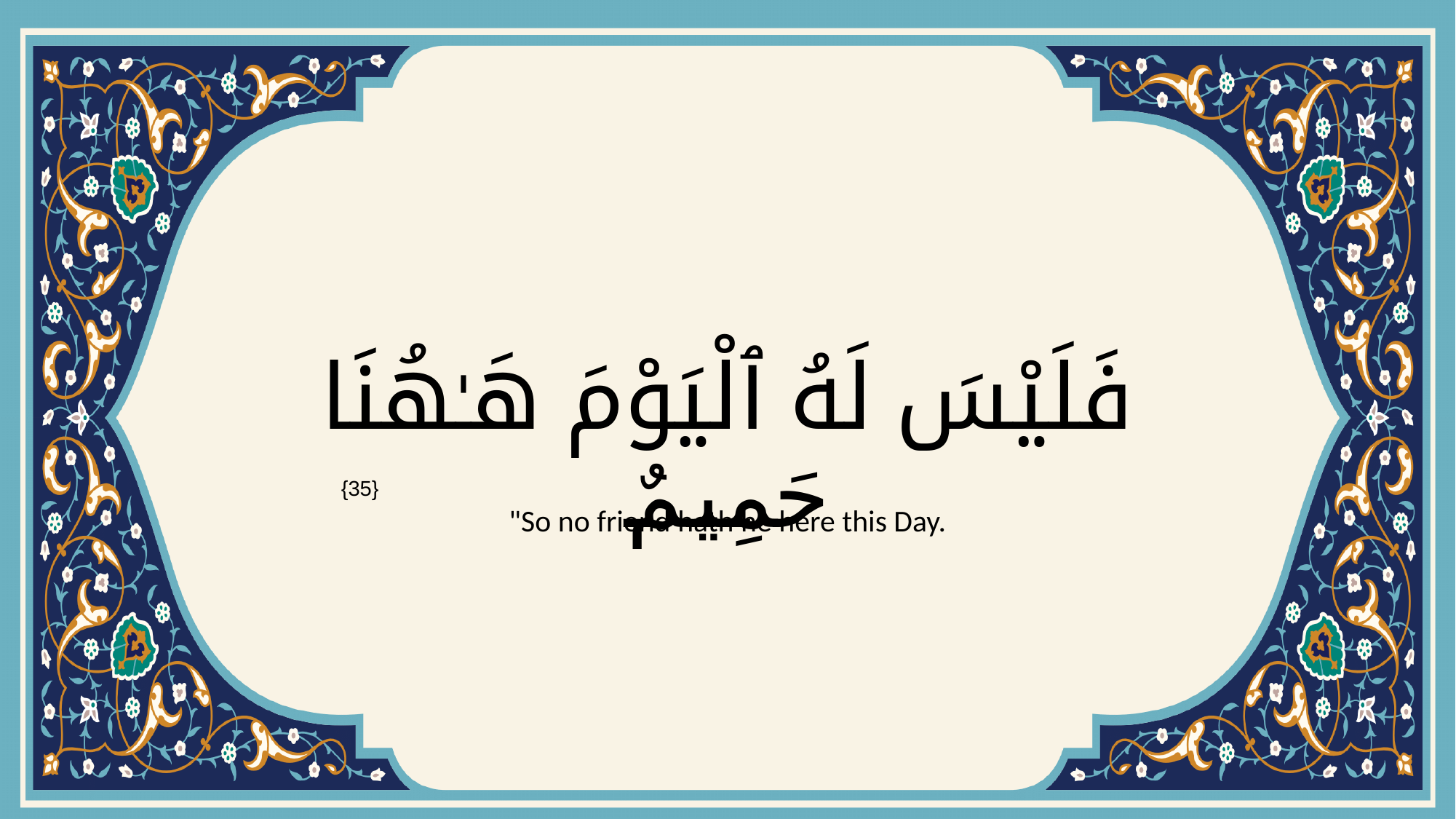

# فَلَيْسَ لَهُ ٱلْيَوْمَ هَـٰهُنَا حَمِيمٌ
{35}
"So no friend hath he here this Day.